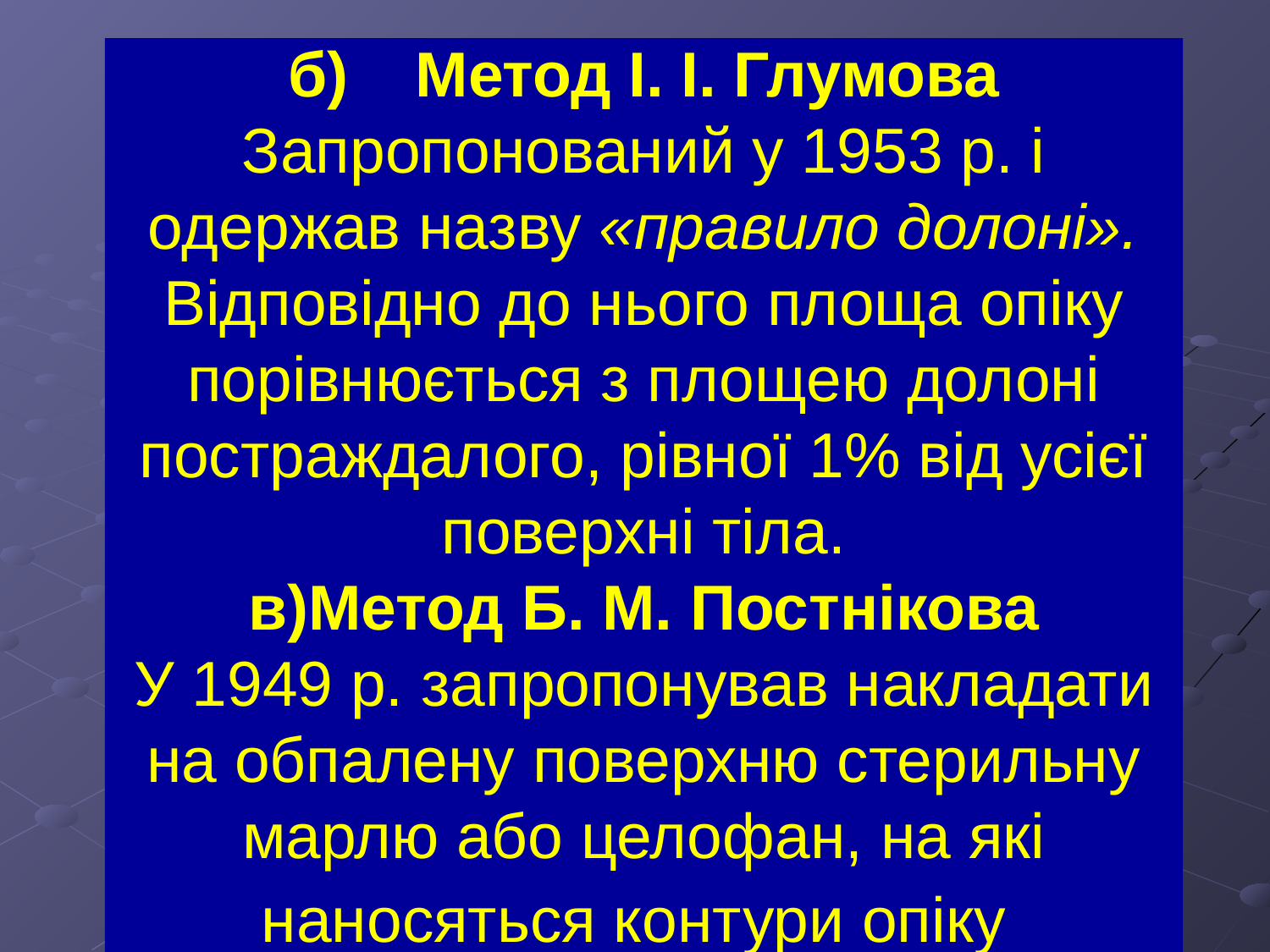

# б)	Метод І. І. Глумова Запропонований у 1953 р. і одержав назву «правило долоні». Відповідно до нього площа опіку порівнюється з площею долоні постраждалого, рівної 1% від усієї поверхні тіла. в)Метод Б. М. Постнікова У 1949 р. запропонував накладати на обпалену поверхню стерильну марлю або целофан, на які наносяться контури опіку